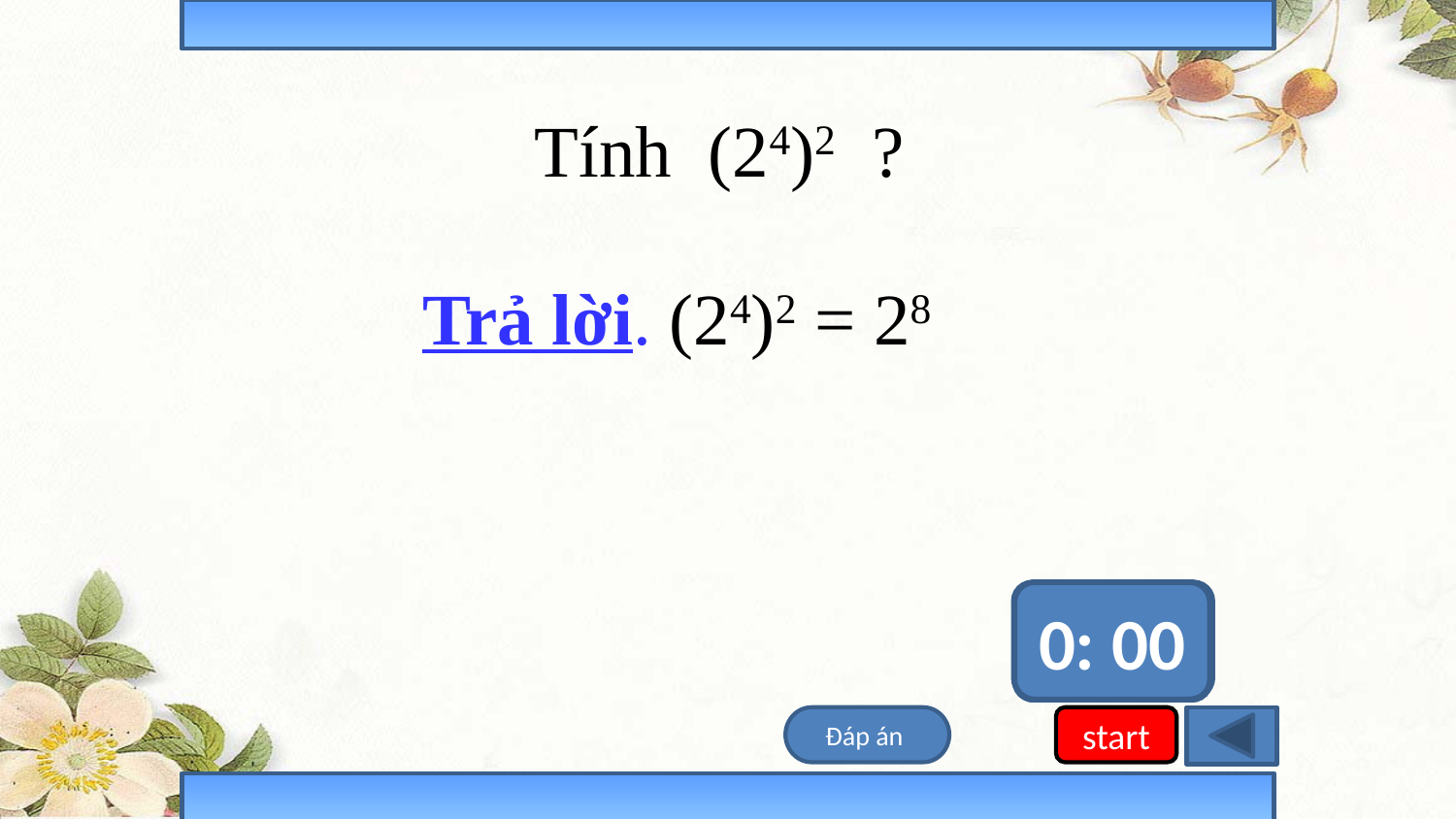

Tính  (24)2  ?
Trả lời. (24)2 = 28
0: 02
0: 05
0: 06
0: 08
0: 09
0: 10
0: 04
0: 13
0: 07
0: 14
0: 00
0: 01
0: 03
0: 11
0: 15
0: 12
Đáp án
start